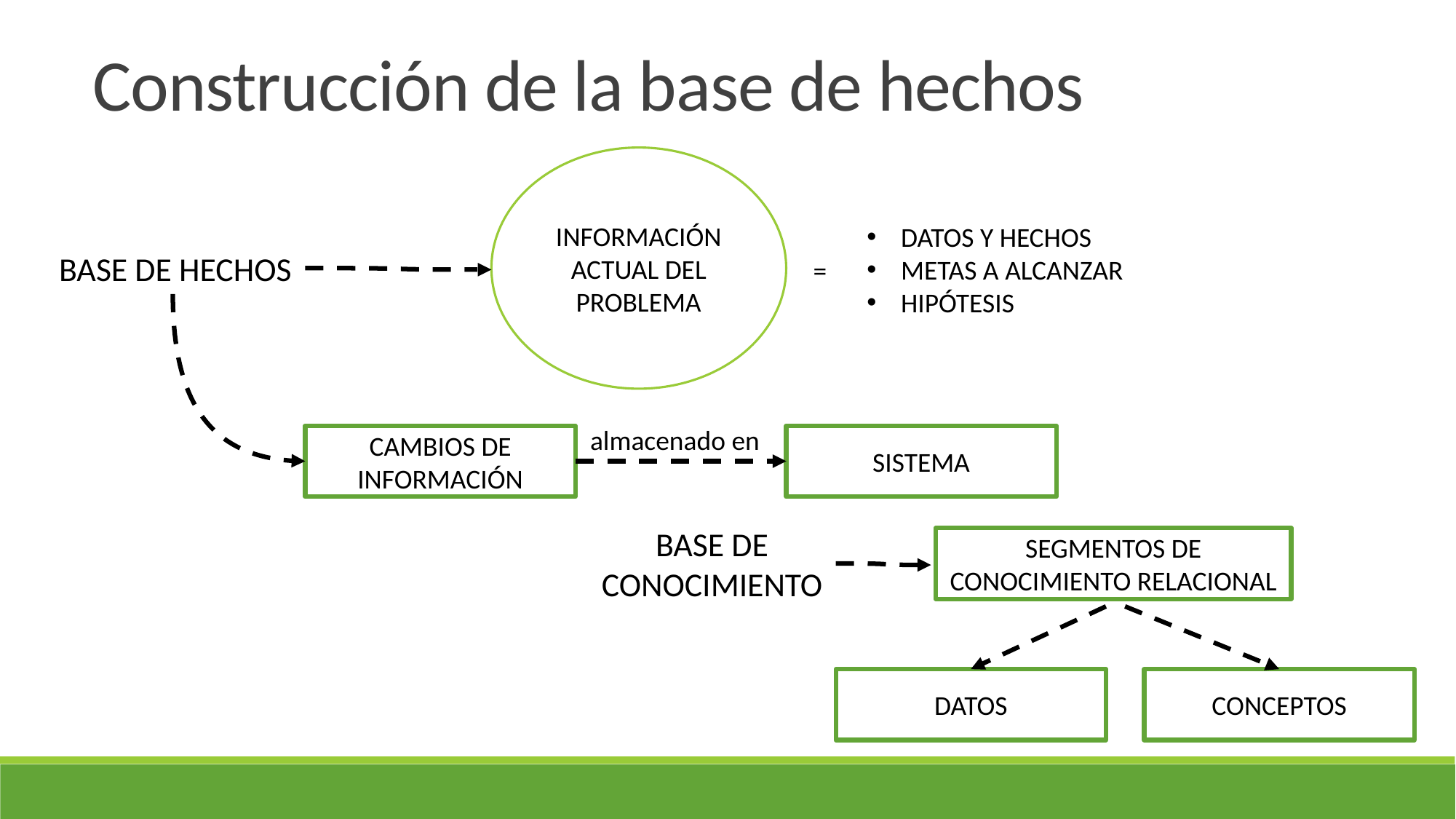

Construcción de la base de hechos
INFORMACIÓN ACTUAL DEL PROBLEMA
BASE DE HECHOS
DATOS Y HECHOS
METAS A ALCANZAR
HIPÓTESIS
=
almacenado en
CAMBIOS DE INFORMACIÓN
SISTEMA
SEGMENTOS DE CONOCIMIENTO RELACIONAL
BASE DE CONOCIMIENTO
DATOS
CONCEPTOS